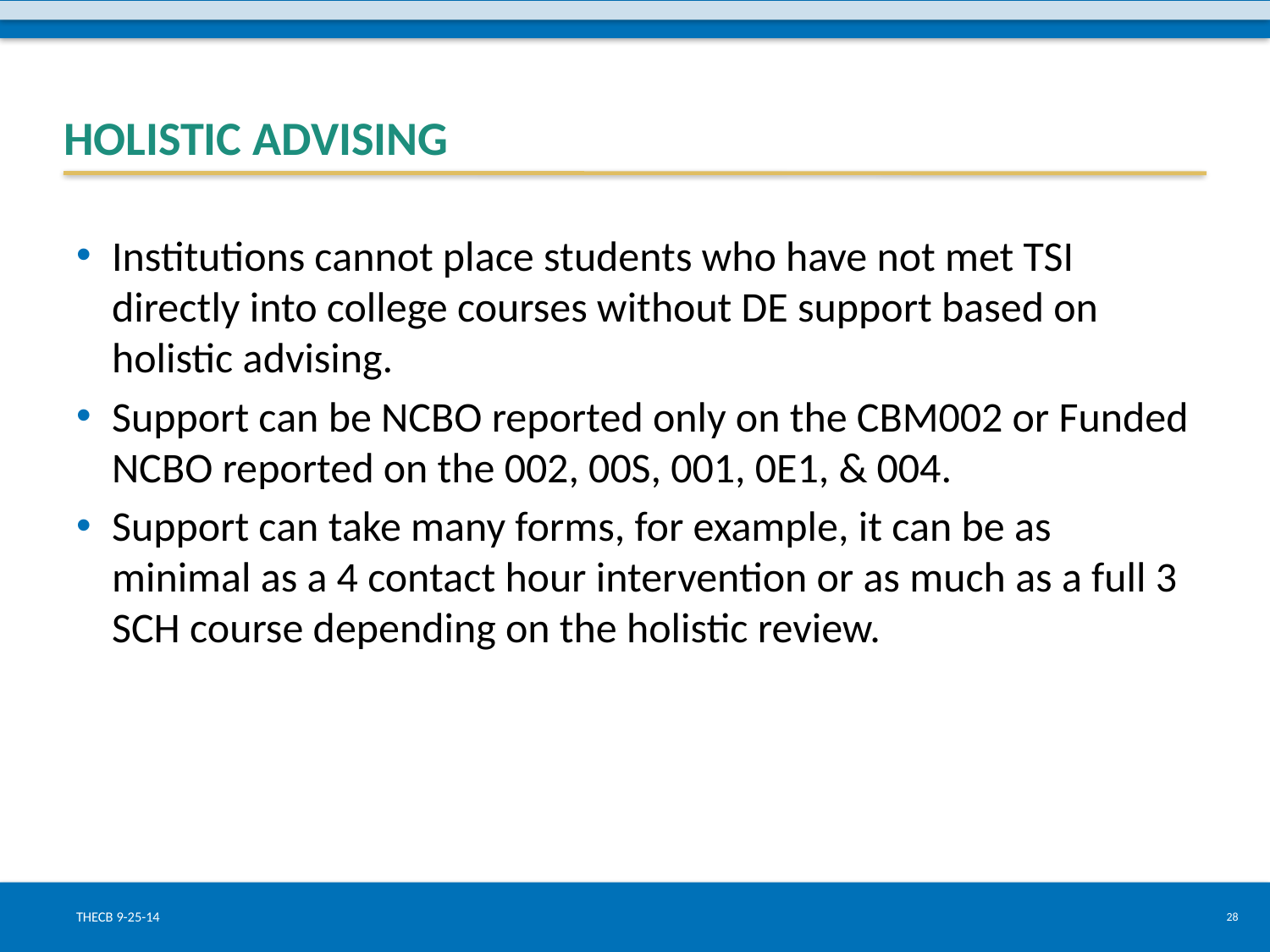

# Holistic Advising
Institutions cannot place students who have not met TSI directly into college courses without DE support based on holistic advising.
Support can be NCBO reported only on the CBM002 or Funded NCBO reported on the 002, 00S, 001, 0E1, & 004.
Support can take many forms, for example, it can be as minimal as a 4 contact hour intervention or as much as a full 3 SCH course depending on the holistic review.
THECB 9-25-14
28